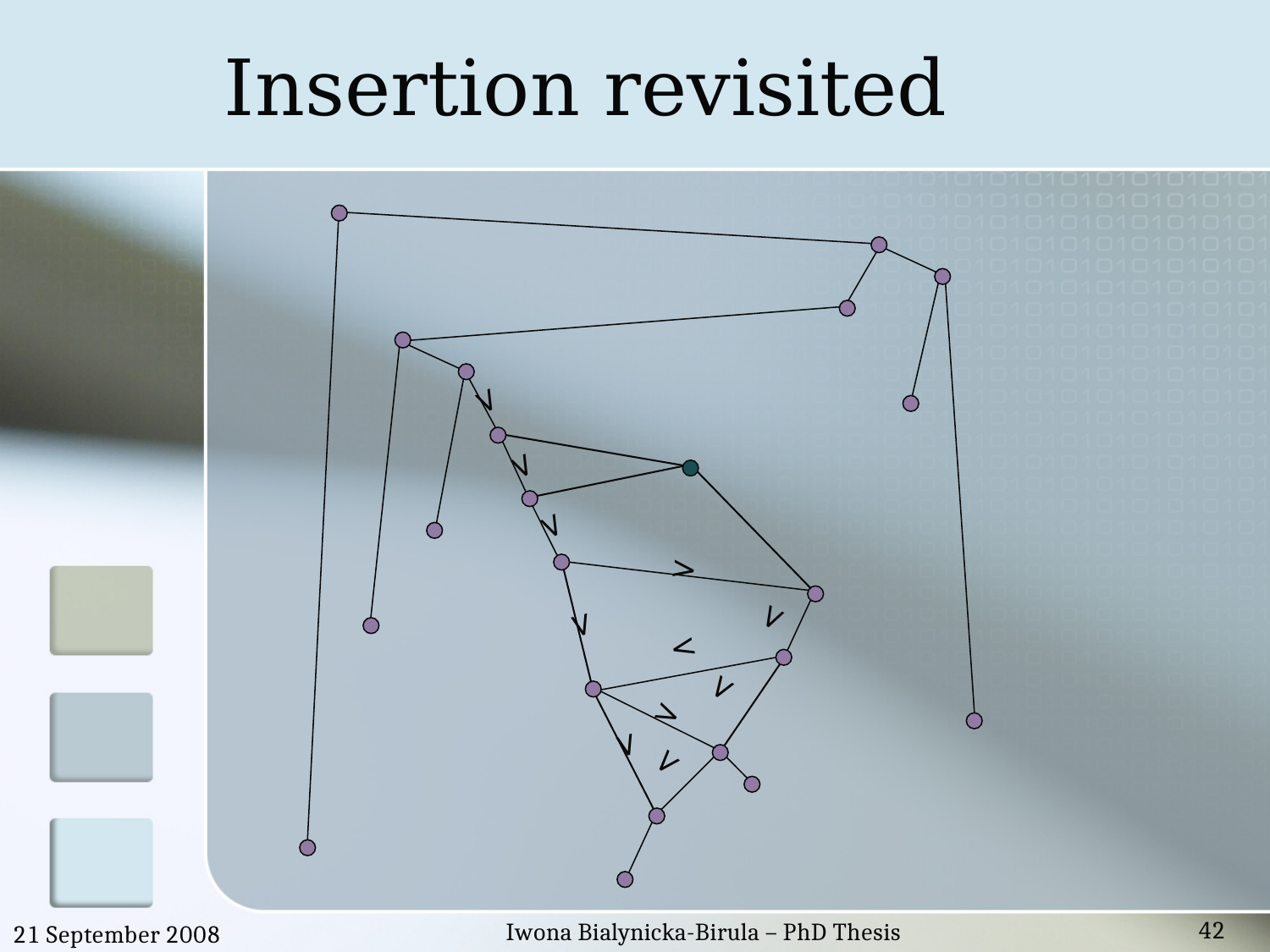

# Insertion revisited

>

>

>

>

>
>

>

>

>

>
>

42
Iwona Bialynicka-Birula – PhD Thesis
21 September 2008